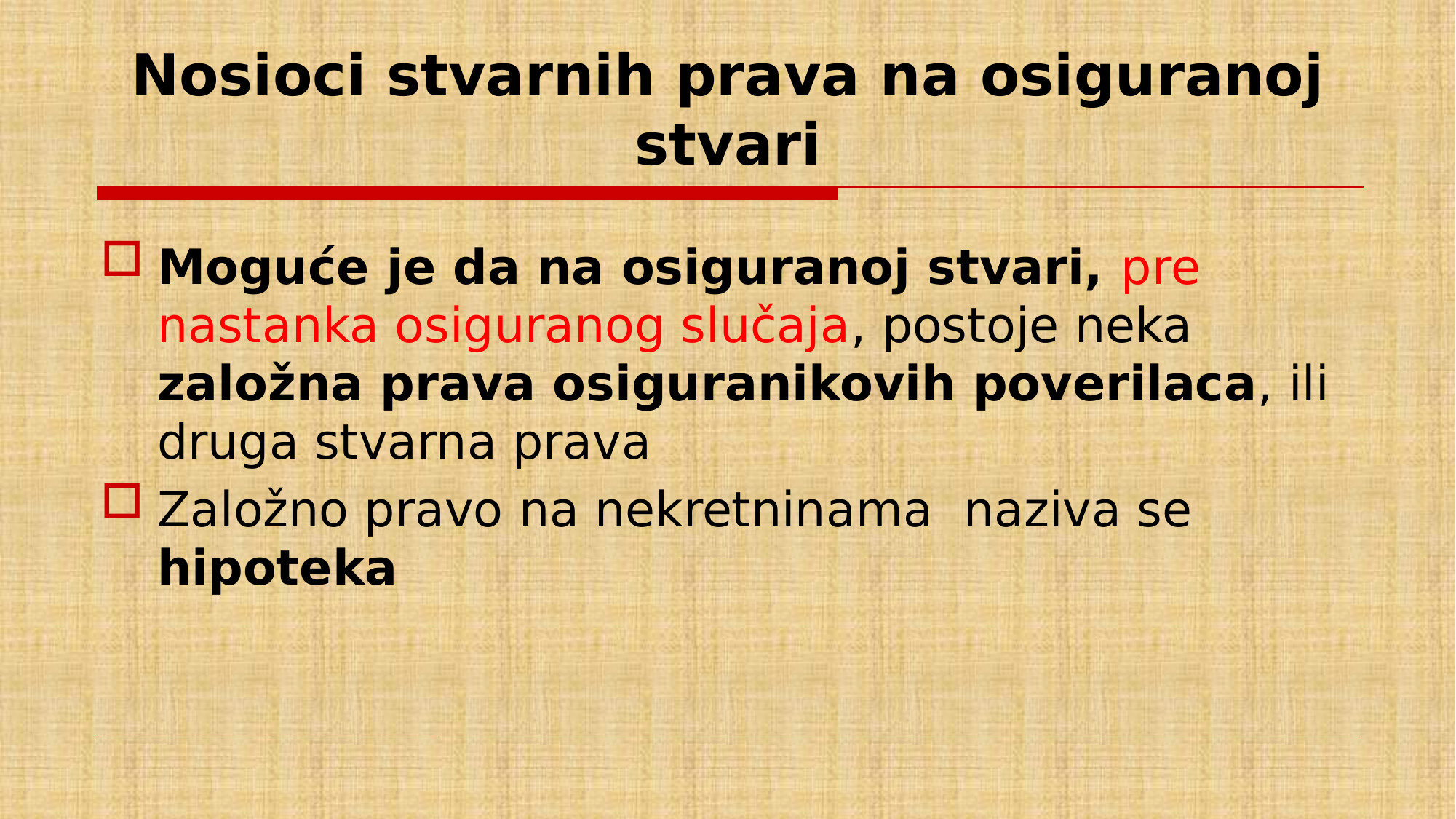

# Nosioci stvarnih prava na osiguranoj stvari
Moguće je da na osiguranoj stvari, pre nastanka osiguranog slučaja, postoje neka založna prava osiguranikovih poverilaca, ili druga stvarna prava
Založno pravo na nekretninama  naziva se hipoteka